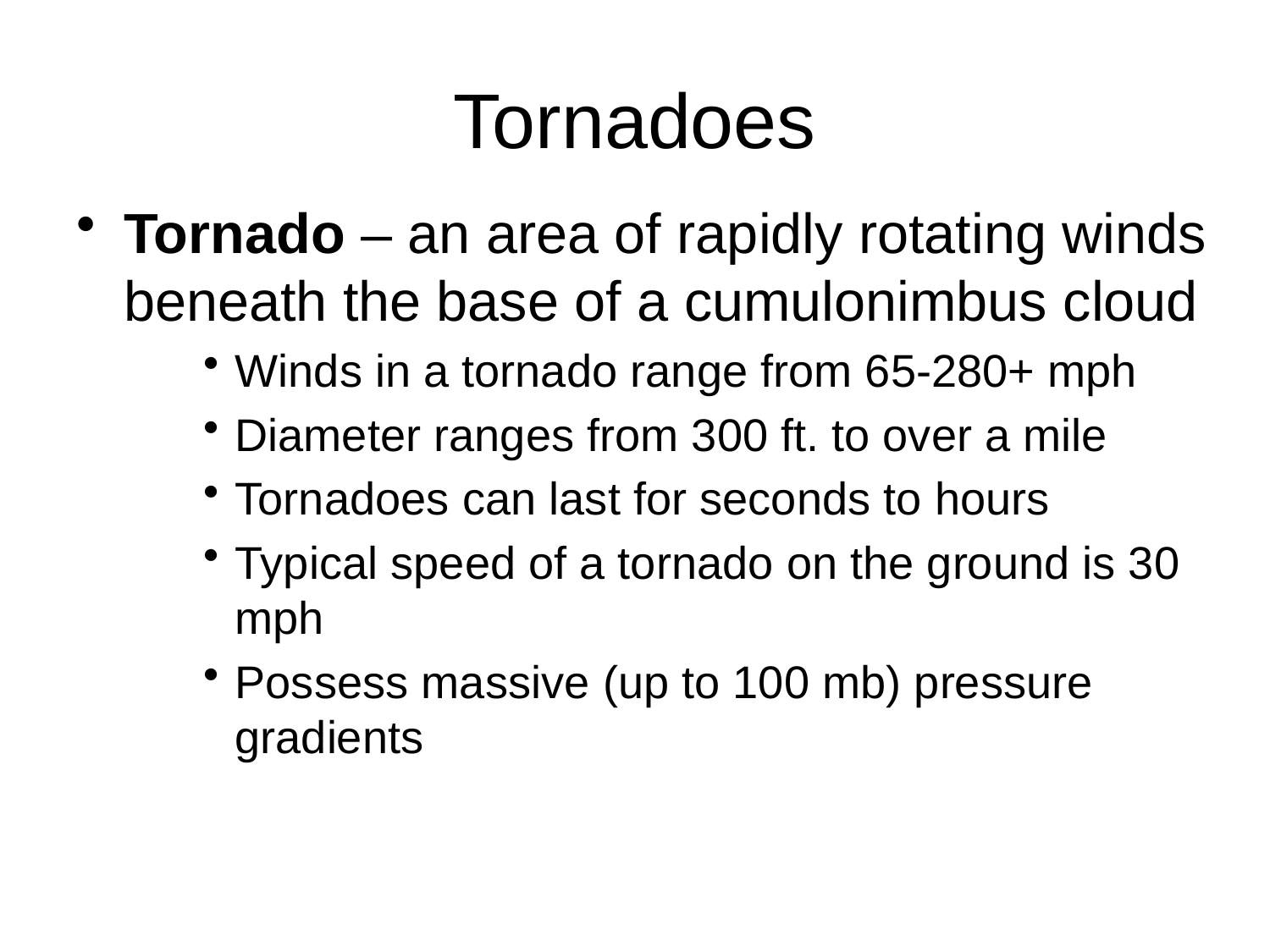

# Tornadoes
Tornado – an area of rapidly rotating winds beneath the base of a cumulonimbus cloud
Winds in a tornado range from 65-280+ mph
Diameter ranges from 300 ft. to over a mile
Tornadoes can last for seconds to hours
Typical speed of a tornado on the ground is 30 mph
Possess massive (up to 100 mb) pressure gradients